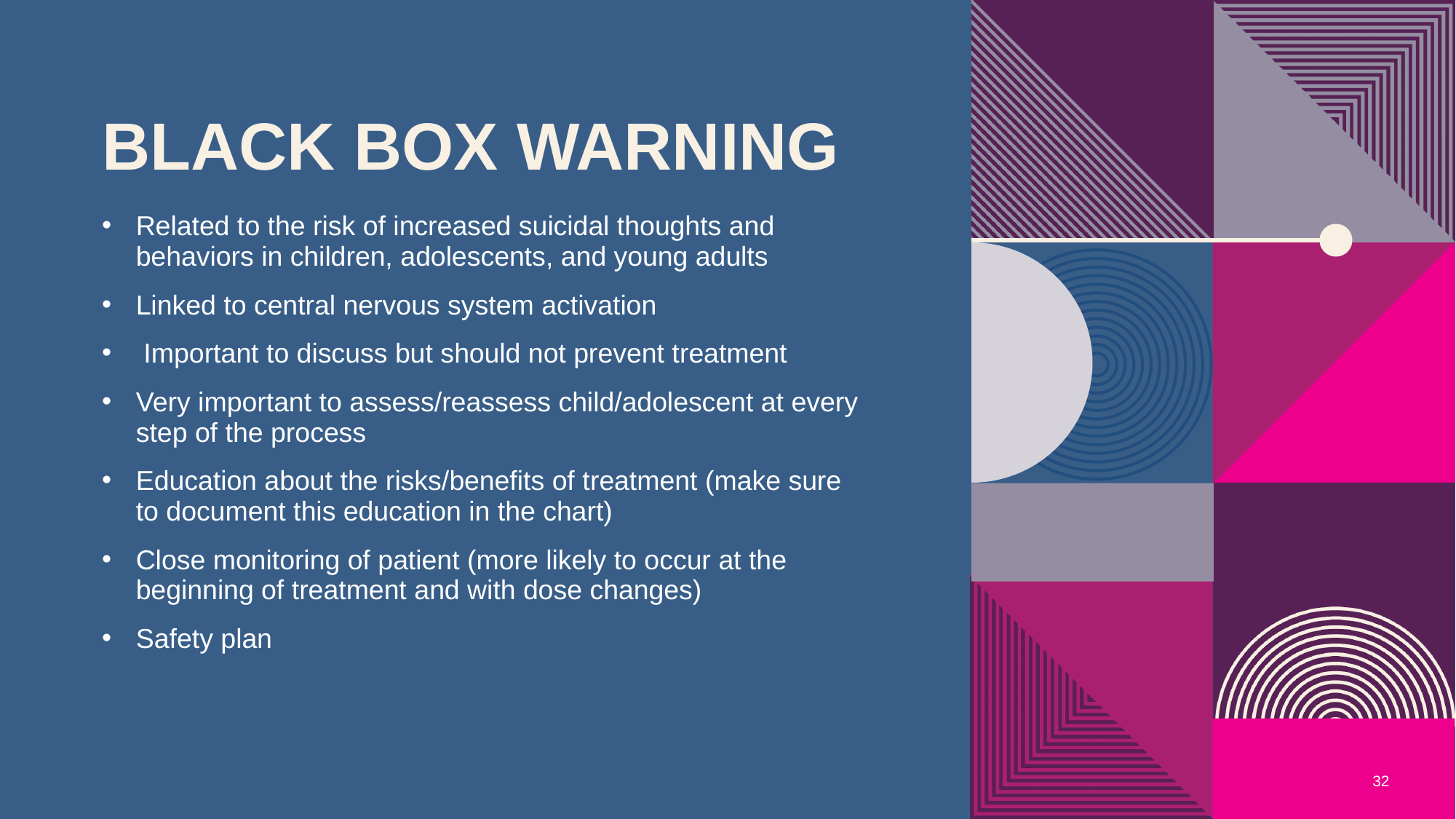

# Black box warning
Related to the risk of increased suicidal thoughts and behaviors in children, adolescents, and young adults
Linked to central nervous system activation
 Important to discuss but should not prevent treatment
Very important to assess/reassess child/adolescent at every step of the process
Education about the risks/benefits of treatment (make sure to document this education in the chart)
Close monitoring of patient (more likely to occur at the beginning of treatment and with dose changes)
Safety plan

32